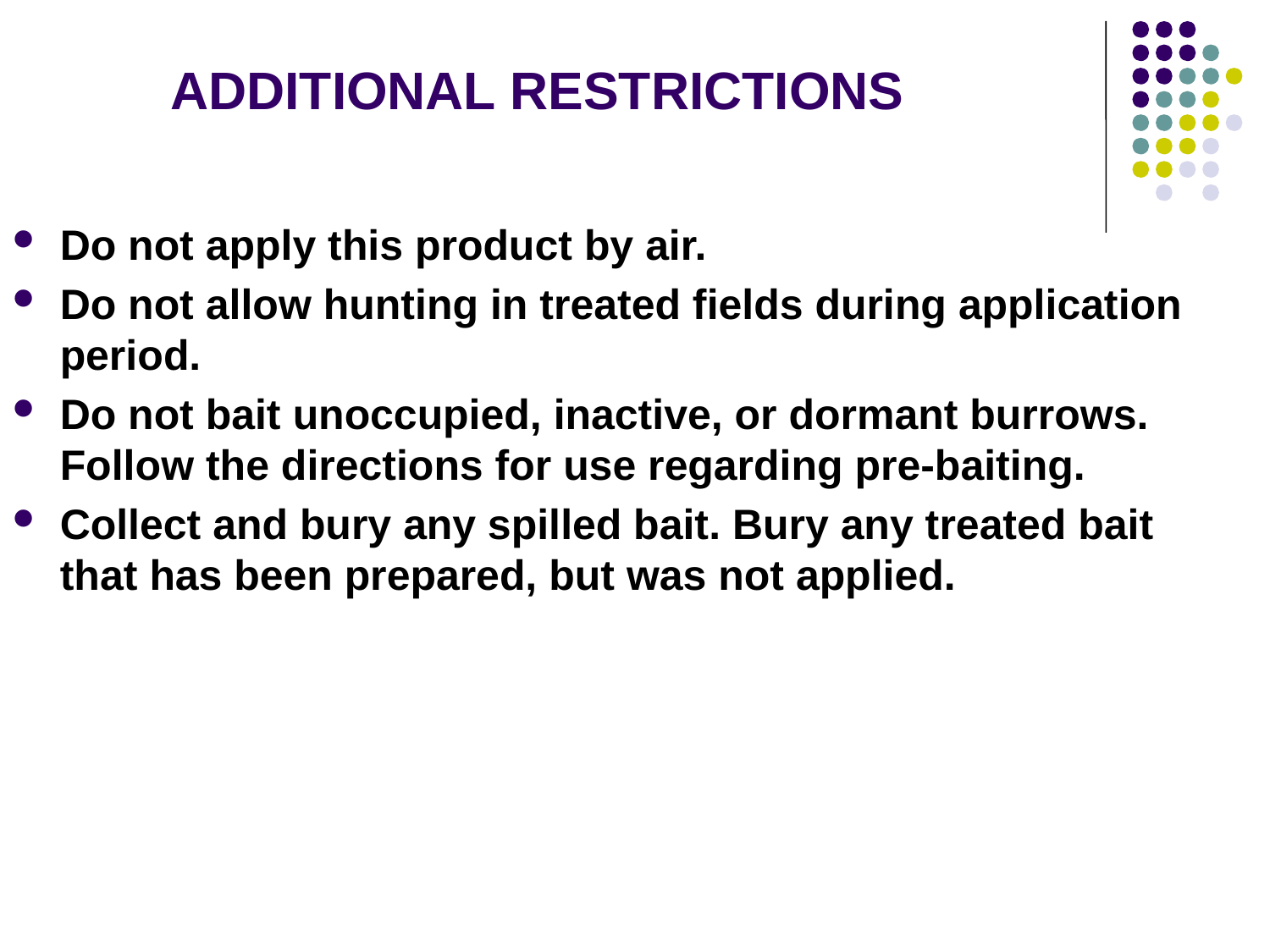

# ADDITIONAL RESTRICTIONS
Do not apply this product by air.
Do not allow hunting in treated fields during application period.
Do not bait unoccupied, inactive, or dormant burrows. Follow the directions for use regarding pre-baiting.
Collect and bury any spilled bait. Bury any treated bait that has been prepared, but was not applied.